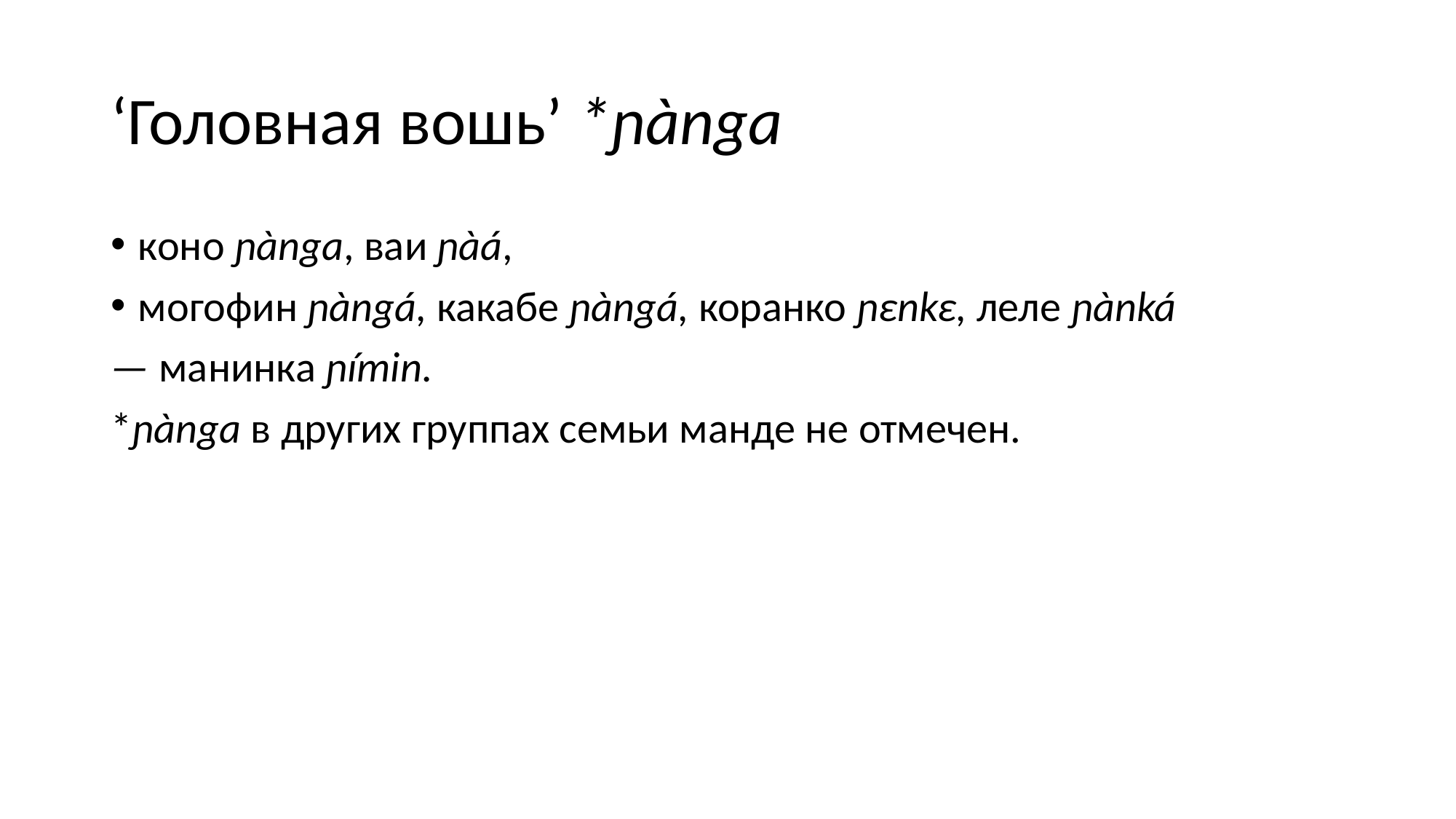

# ‘Головная вошь’ *ɲànga
коно ɲànga, ваи ɲàá,
могофин ɲàngá, какабе ɲàngá, коранко ɲɛnkɛ, леле ɲànká
— манинка ɲímin.
*ɲànga в других группах семьи манде не отмечен.